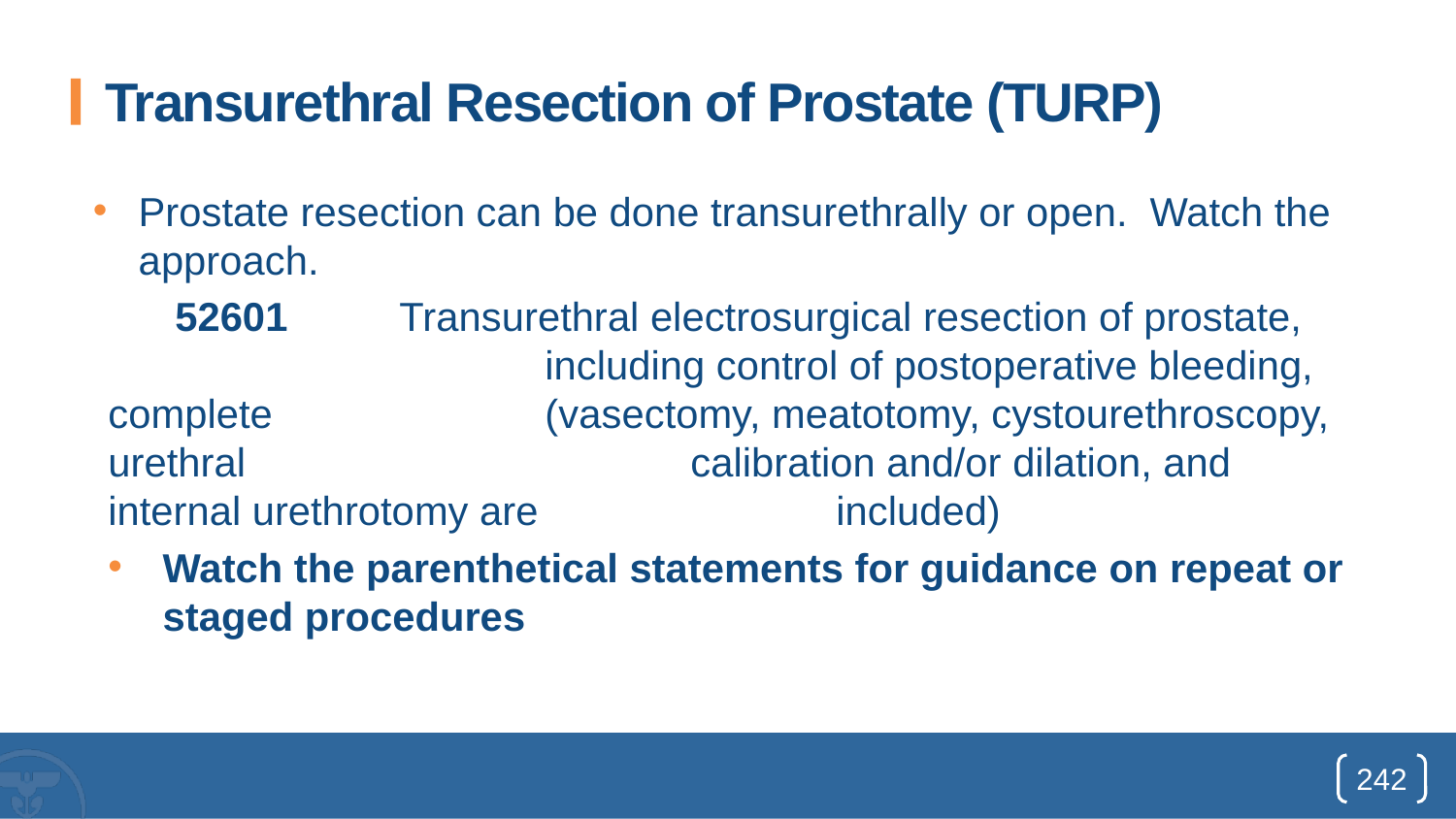

# Transurethral Resection of Prostate (TURP)
Prostate resection can be done transurethrally or open.  Watch the approach.
      52601	Transurethral electrosurgical resection of prostate, 			including control of postoperative bleeding, complete 		(vasectomy, meatotomy, cystourethroscopy, urethral 			calibration and/or dilation, and internal urethrotomy are 		included)
Watch the parenthetical statements for guidance on repeat or staged procedures
242